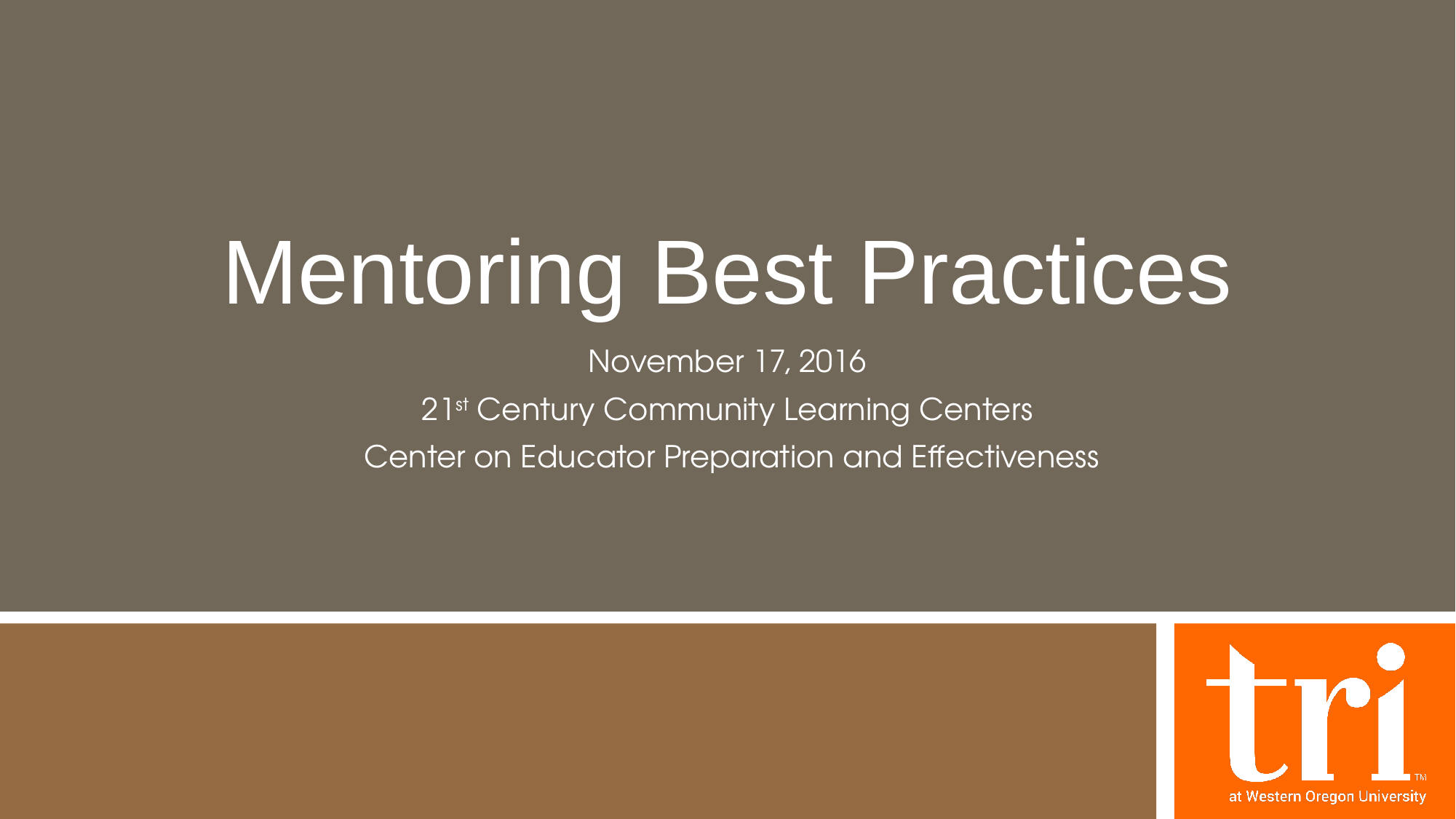

# Mentoring Best Practices
November 17, 2016
21st Century Community Learning Centers
 Center on Educator Preparation and Effectiveness